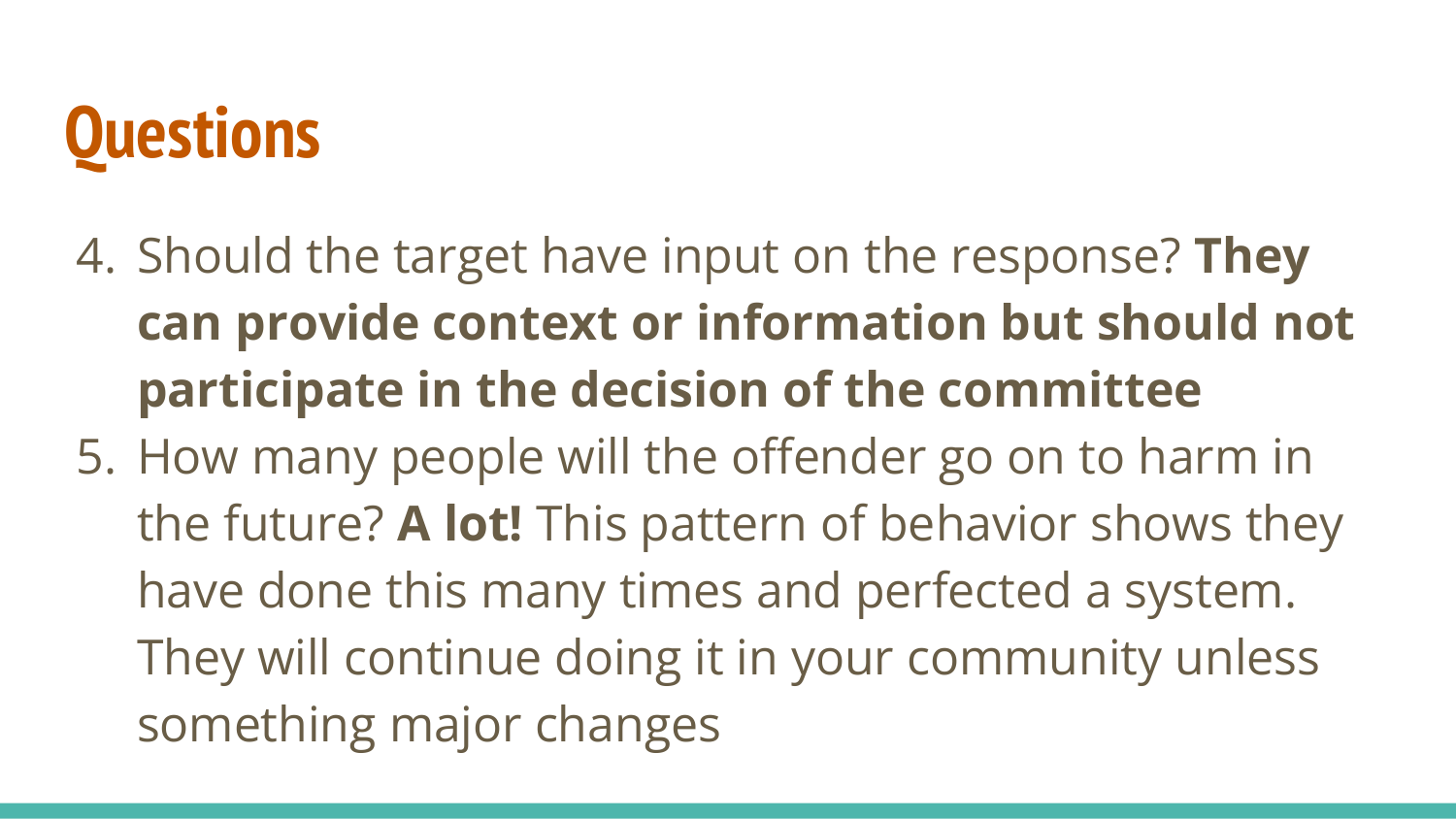

# Questions
Should the target have input on the response? They can provide context or information but should not participate in the decision of the committee
How many people will the offender go on to harm in the future? A lot! This pattern of behavior shows they have done this many times and perfected a system. They will continue doing it in your community unless something major changes